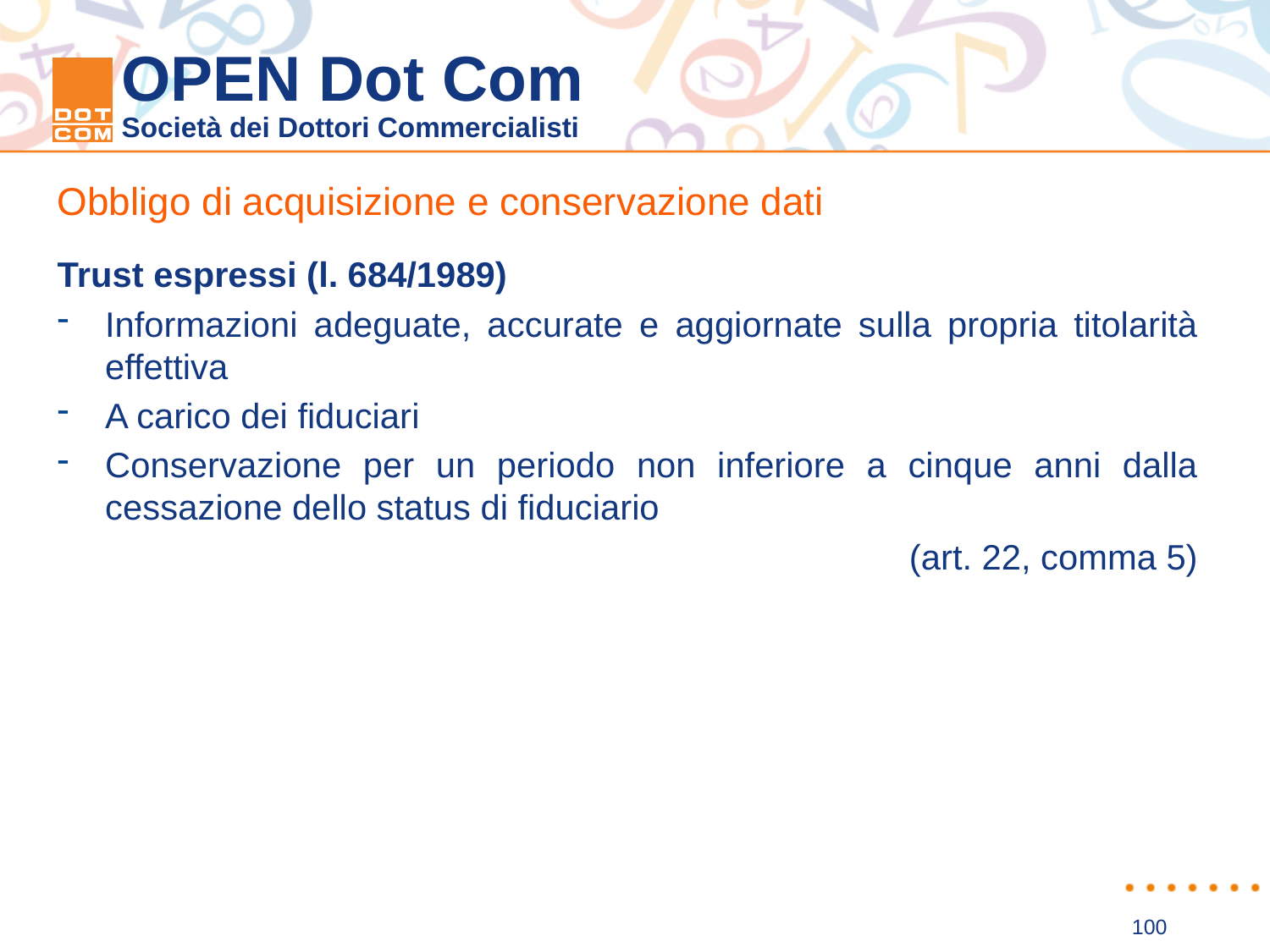

Obbligo di acquisizione e conservazione dati
Trust espressi (l. 684/1989)
Informazioni adeguate, accurate e aggiornate sulla propria titolarità effettiva
A carico dei fiduciari
Conservazione per un periodo non inferiore a cinque anni dalla cessazione dello status di fiduciario
(art. 22, comma 5)